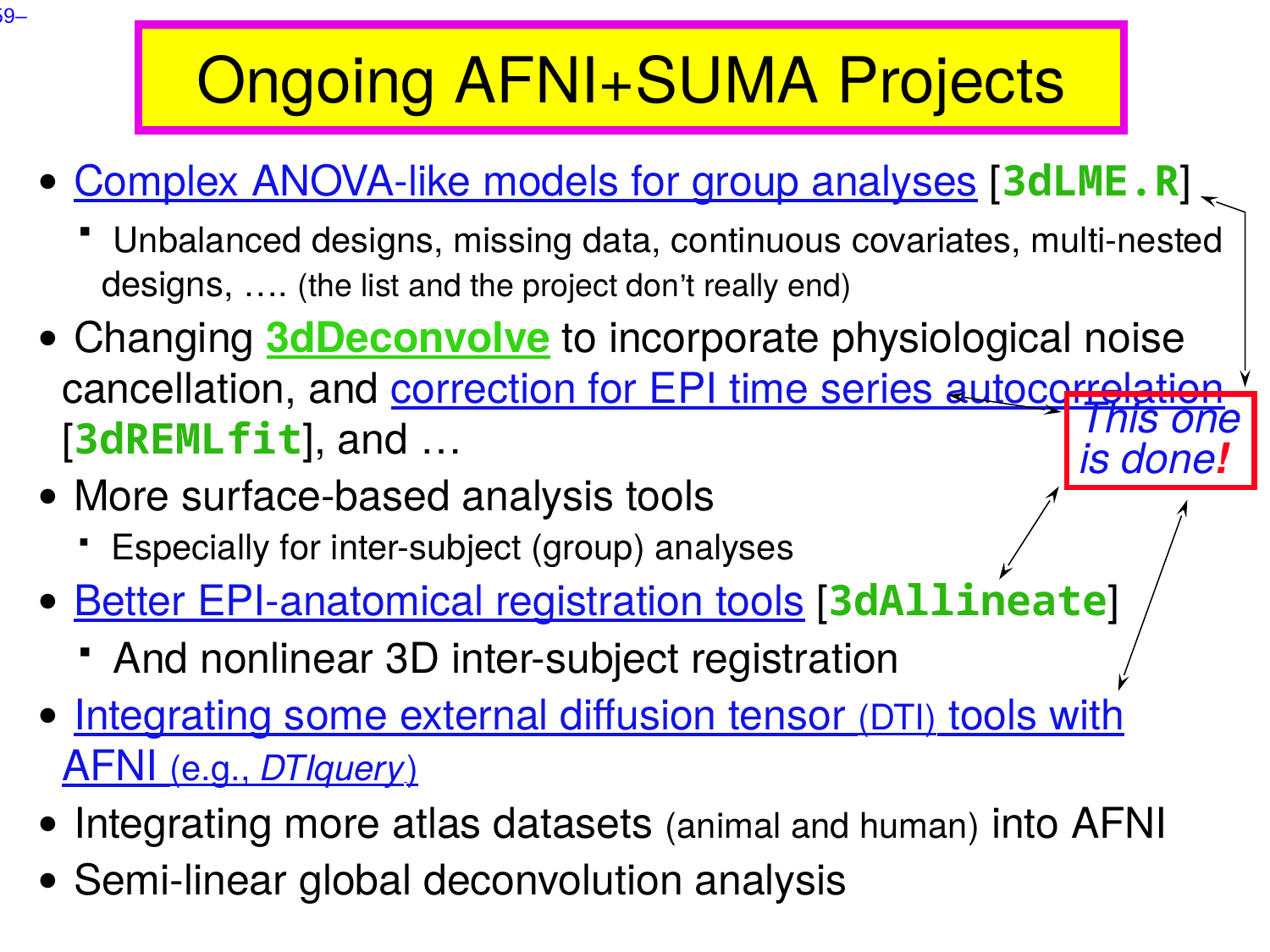

Ongoing AFNI+SUMA Projects
 Complex ANOVA-like models for group analyses [3dLME.R]
 Unbalanced designs, missing data, continuous covariates, multi-nested designs, …. (the list and the project don’t really end)
 Changing 3dDeconvolve to incorporate physiological noise cancellation, and correction for EPI time series autocorrelation [3dREMLfit], and …
 More surface-based analysis tools
 Especially for inter-subject (group) analyses
 Better EPI-anatomical registration tools [3dAllineate]
 And nonlinear 3D inter-subject registration
 Integrating some external diffusion tensor (DTI) tools with AFNI (e.g., DTIquery )
 Integrating more atlas datasets (animal and human) into AFNI
 Semi-linear global deconvolution analysis

This one
is done!